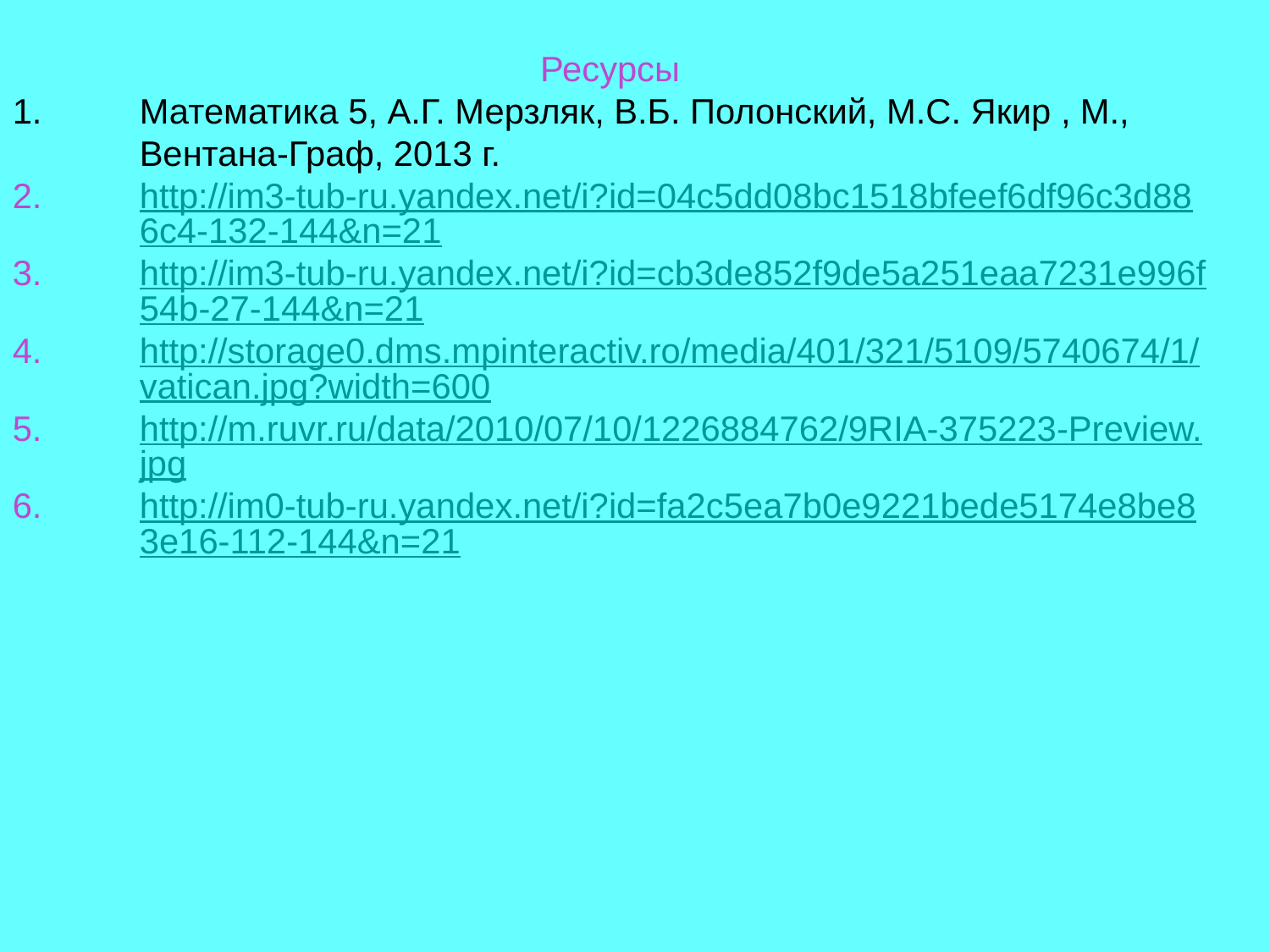

Ресурсы
Математика 5, А.Г. Мерзляк, В.Б. Полонский, М.С. Якир , М., Вентана-Граф, 2013 г.
http://im3-tub-ru.yandex.net/i?id=04c5dd08bc1518bfeef6df96c3d886c4-132-144&n=21
http://im3-tub-ru.yandex.net/i?id=cb3de852f9de5a251eaa7231e996f54b-27-144&n=21
http://storage0.dms.mpinteractiv.ro/media/401/321/5109/5740674/1/vatican.jpg?width=600
http://m.ruvr.ru/data/2010/07/10/1226884762/9RIA-375223-Preview.jpg
http://im0-tub-ru.yandex.net/i?id=fa2c5ea7b0e9221bede5174e8be83e16-112-144&n=21